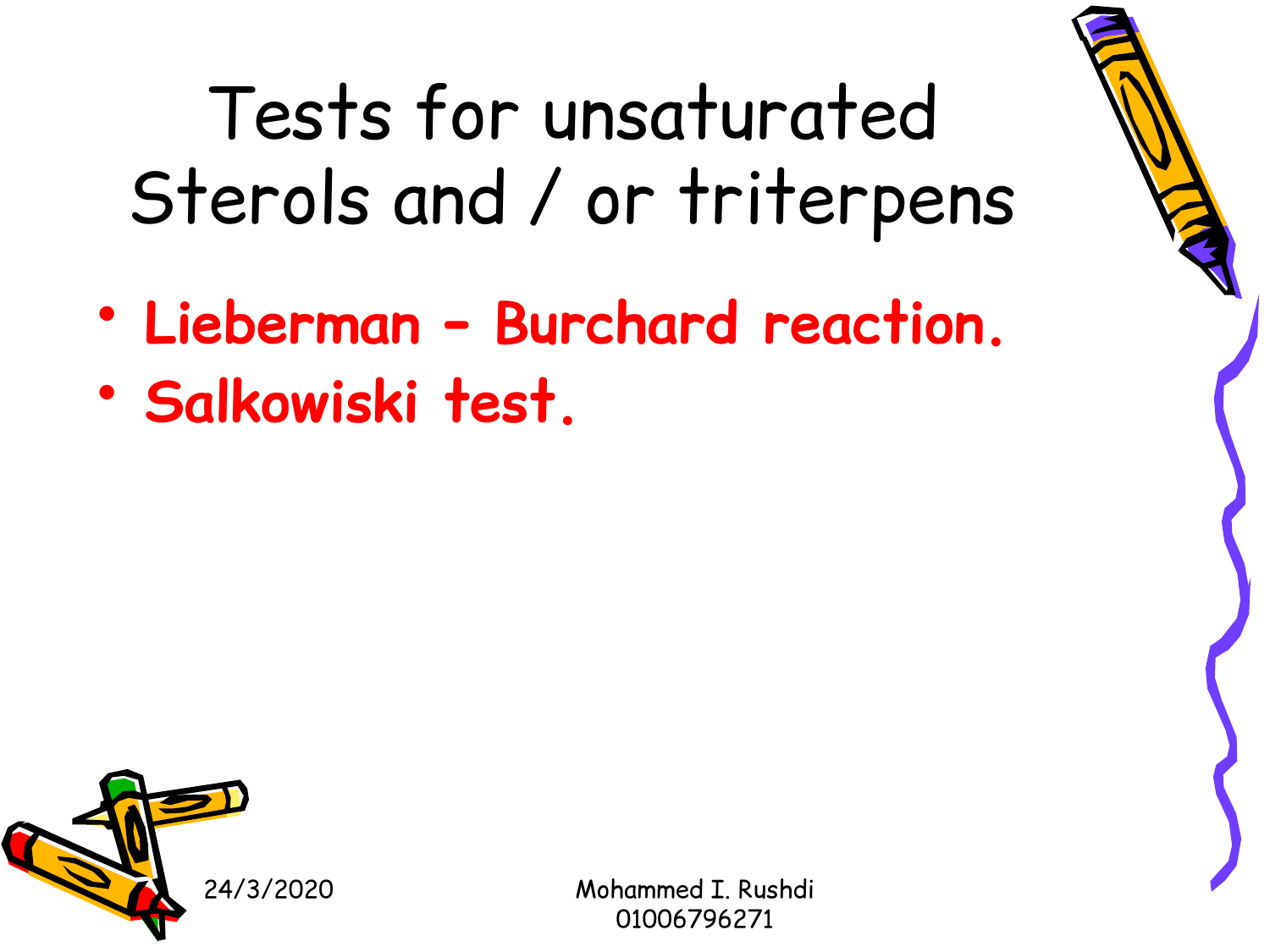

# Tests for unsaturated Sterols and / or triterpens
Lieberman – Burchard reaction.
Salkowiski test.

24/3/2020
Mohammed I. Rushdi 01006796271